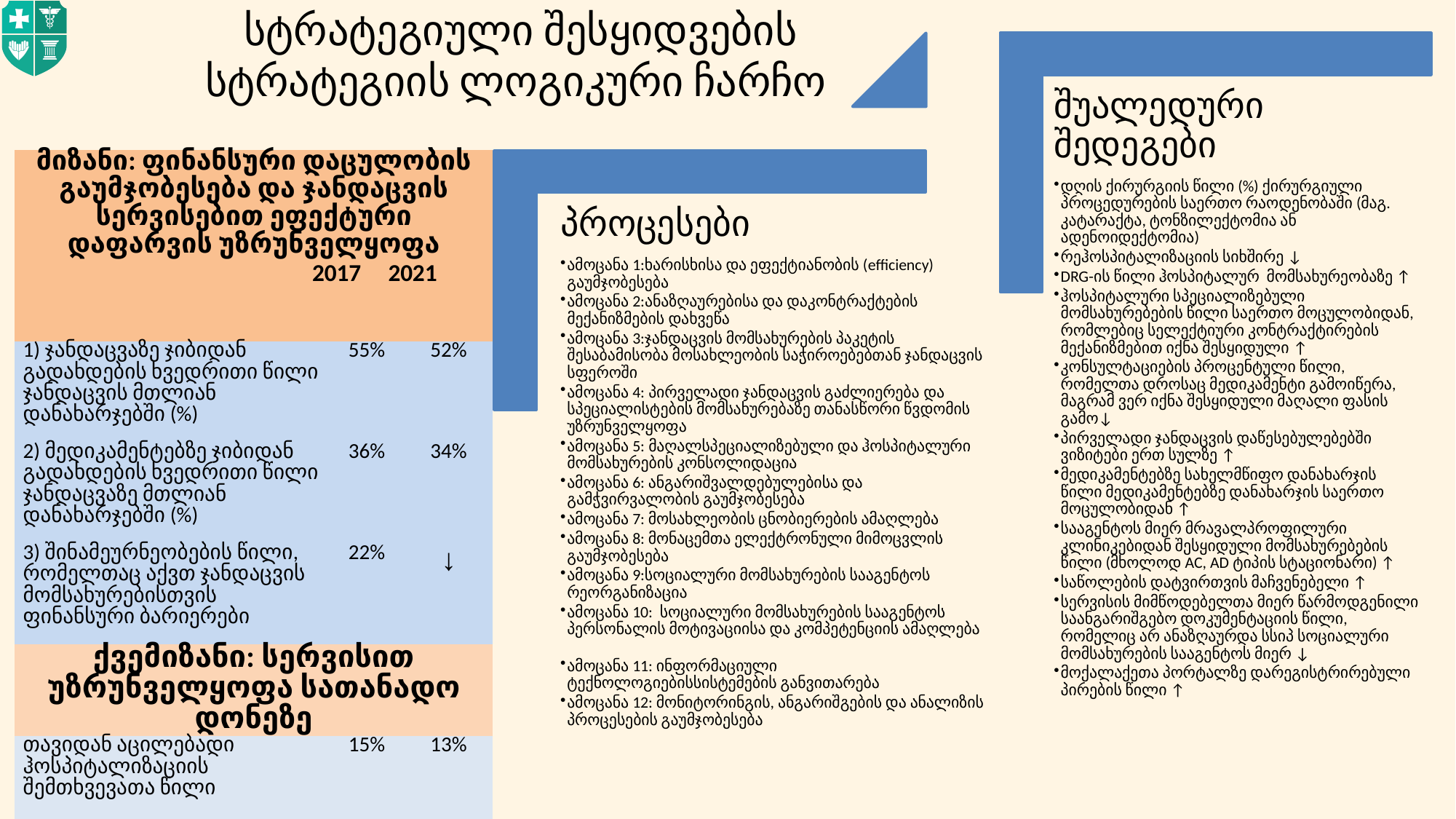

# სტრატეგიული შესყიდვების სტრატეგიის ლოგიკური ჩარჩო
პროცესები
ამოცანა 1:ხარისხისა და ეფექტიანობის (efficiency) გაუმჯობესება
ამოცანა 2:ანაზღაურებისა და დაკონტრაქტების მექანიზმების დახვეწა
ამოცანა 3:ჯანდაცვის მომსახურების პაკეტის შესაბამისობა მოსახლეობის საჭიროებებთან ჯანდაცვის სფეროში
ამოცანა 4: პირველადი ჯანდაცვის გაძლიერება და სპეციალისტების მომსახურებაზე თანასწორი წვდომის უზრუნველყოფა
ამოცანა 5: მაღალსპეციალიზებული და ჰოსპიტალური მომსახურების კონსოლიდაცია
ამოცანა 6: ანგარიშვალდებულებისა და გამჭვირვალობის გაუმჯობესება
ამოცანა 7: მოსახლეობის ცნობიერების ამაღლება
ამოცანა 8: მონაცემთა ელექტრონული მიმოცვლის გაუმჯობესება
ამოცანა 9:სოციალური მომსახურების სააგენტოს რეორგანიზაცია
ამოცანა 10:  სოციალური მომსახურების სააგენტოს პერსონალის მოტივაციისა და კომპეტენციის ამაღლება
ამოცანა 11: ინფორმაციული ტექნოლოგიებისსისტემების განვითარება
ამოცანა 12: მონიტორინგის, ანგარიშგების და ანალიზის პროცესების გაუმჯობესება
შუალედური შედეგები
დღის ქირურგიის წილი (%) ქირურგიული პროცედურების საერთო რაოდენობაში (მაგ. კატარაქტა, ტონზილექტომია ან ადენოიდექტომია)
რეჰოსპიტალიზაციის სიხშირე ↓
DRG-ის წილი ჰოსპიტალურ  მომსახურეობაზე ↑
ჰოსპიტალური სპეციალიზებული მომსახურებების წილი საერთო მოცულობიდან, რომლებიც სელექტიური კონტრაქტირების მექანიზმებით იქნა შესყიდული ↑
კონსულტაციების პროცენტული წილი, რომელთა დროსაც მედიკამენტი გამოიწერა, მაგრამ ვერ იქნა შესყიდული მაღალი ფასის გამო↓
პირველადი ჯანდაცვის დაწესებულებებში  ვიზიტები ერთ სულზე ↑
მედიკამენტებზე სახელმწიფო დანახარჯის წილი მედიკამენტებზე დანახარჯის საერთო მოცულობიდან ↑
სააგენტოს მიერ მრავალპროფილური კლინიკებიდან შესყიდული მომსახურებების წილი (მხოლოდ AC, AD ტიპის სტაციონარი) ↑
საწოლების დატვირთვის მაჩვენებელი ↑
სერვისის მიმწოდებელთა მიერ წარმოდგენილი საანგარიშგებო დოკუმენტაციის წილი, რომელიც არ ანაზღაურდა სსიპ სოციალური მომსახურების სააგენტოს მიერ ↓
მოქალაქეთა პორტალზე დარეგისტრირებული პირების წილი ↑
| მიზანი: ფინანსური დაცულობის გაუმჯობესება და ჯანდაცვის სერვისებით ეფექტური დაფარვის უზრუნველყოფა 2017 2021 |  |  |
| --- | --- | --- |
| 1) ჯანდაცვაზე ჯიბიდან გადახდების ხვედრითი წილი ჯანდაცვის მთლიან დანახარჯებში (%) | 55% | 52% |
| 2) მედიკამენტებზე ჯიბიდან გადახდების ხვედრითი წილი ჯანდაცვაზე მთლიან დანახარჯებში (%) | 36% | 34% |
| 3) შინამეურნეობების წილი, რომელთაც აქვთ ჯანდაცვის მომსახურებისთვის ფინანსური ბარიერები | 22% | ↓ |
| ქვემიზანი: სერვისით უზრუნველყოფა სათანადო დონეზე |  |  |
| თავიდან აცილებადი ჰოსპიტალიზაციის შემთხვევათა წილი | 15% | 13% |